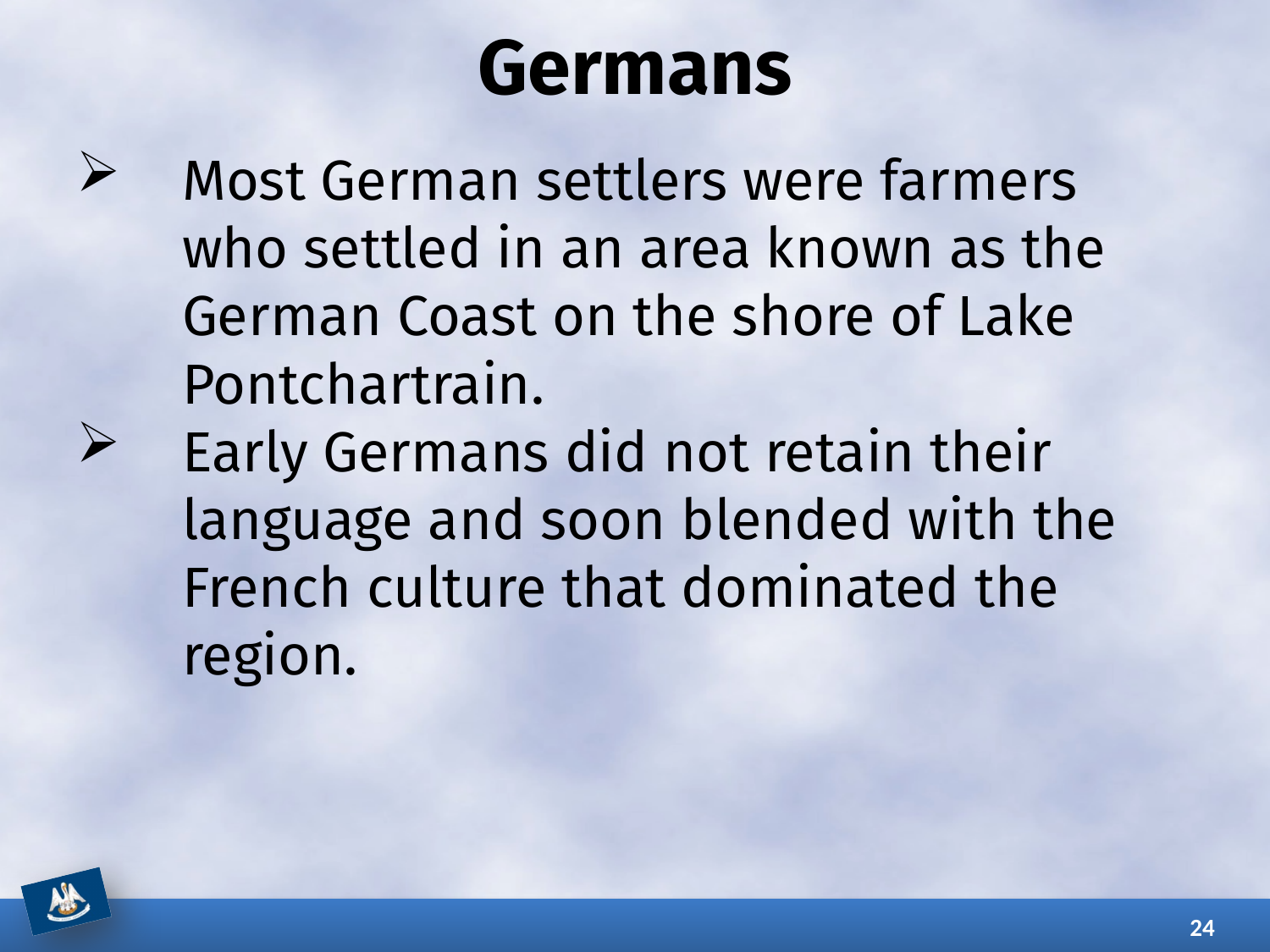

# Germans
Most German settlers were farmers who settled in an area known as the German Coast on the shore of Lake Pontchartrain.
Early Germans did not retain their language and soon blended with the French culture that dominated the region.

24